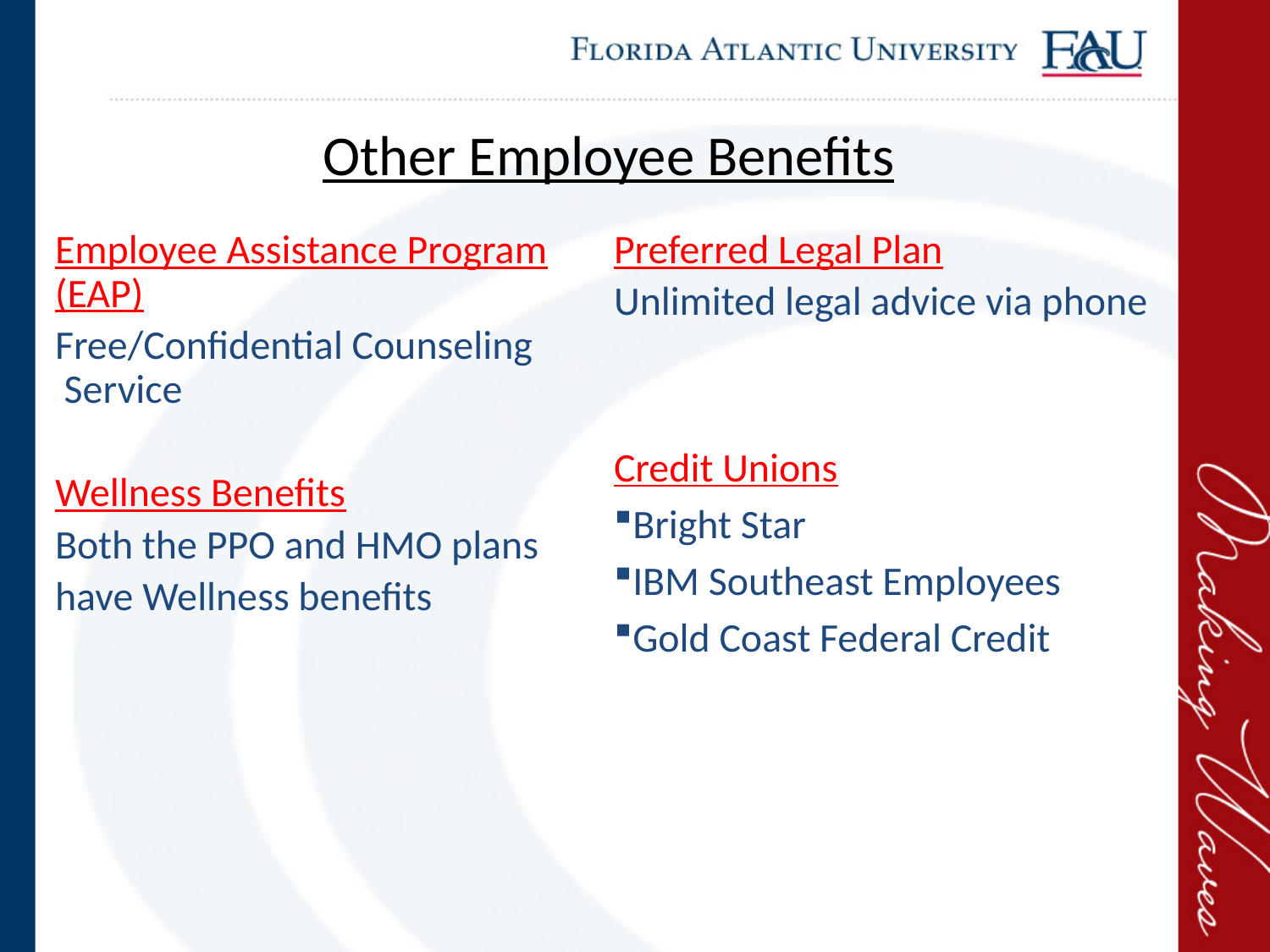

# Other Employee Benefits
Employee Assistance Program (EAP)
Free/Confidential Counseling          Service

Wellness Benefits
Both the PPO and HMO plans
have Wellness benefits

Preferred Legal Plan
Unlimited legal advice via phone

Credit Unions
Bright Star
IBM Southeast Employees
Gold Coast Federal Credit